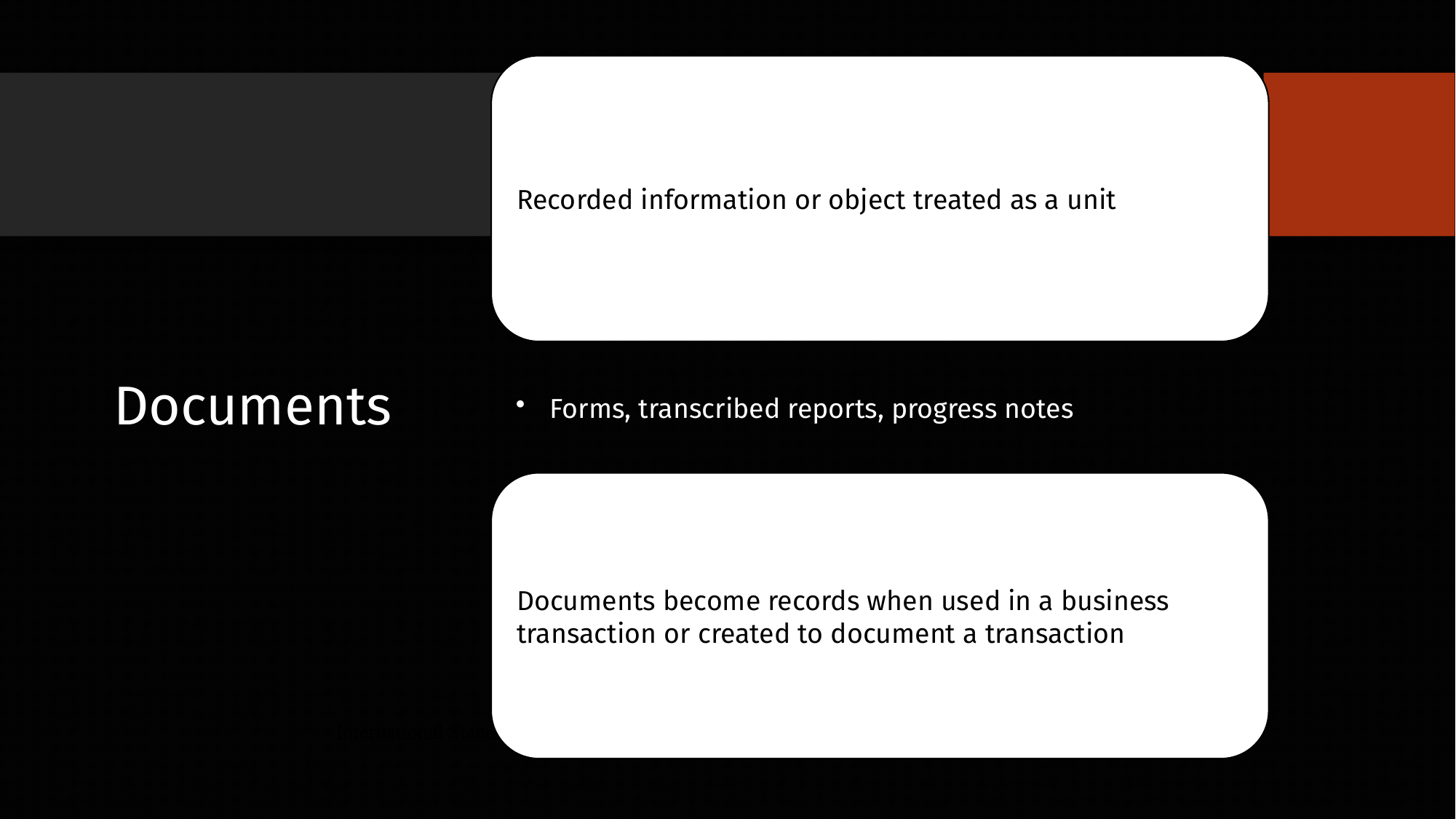

Recorded information or object treated as a unit
Forms, transcribed reports, progress notes
Documents become records when used in a business transaction or created to document a transaction
# Documents
International Standards Organization